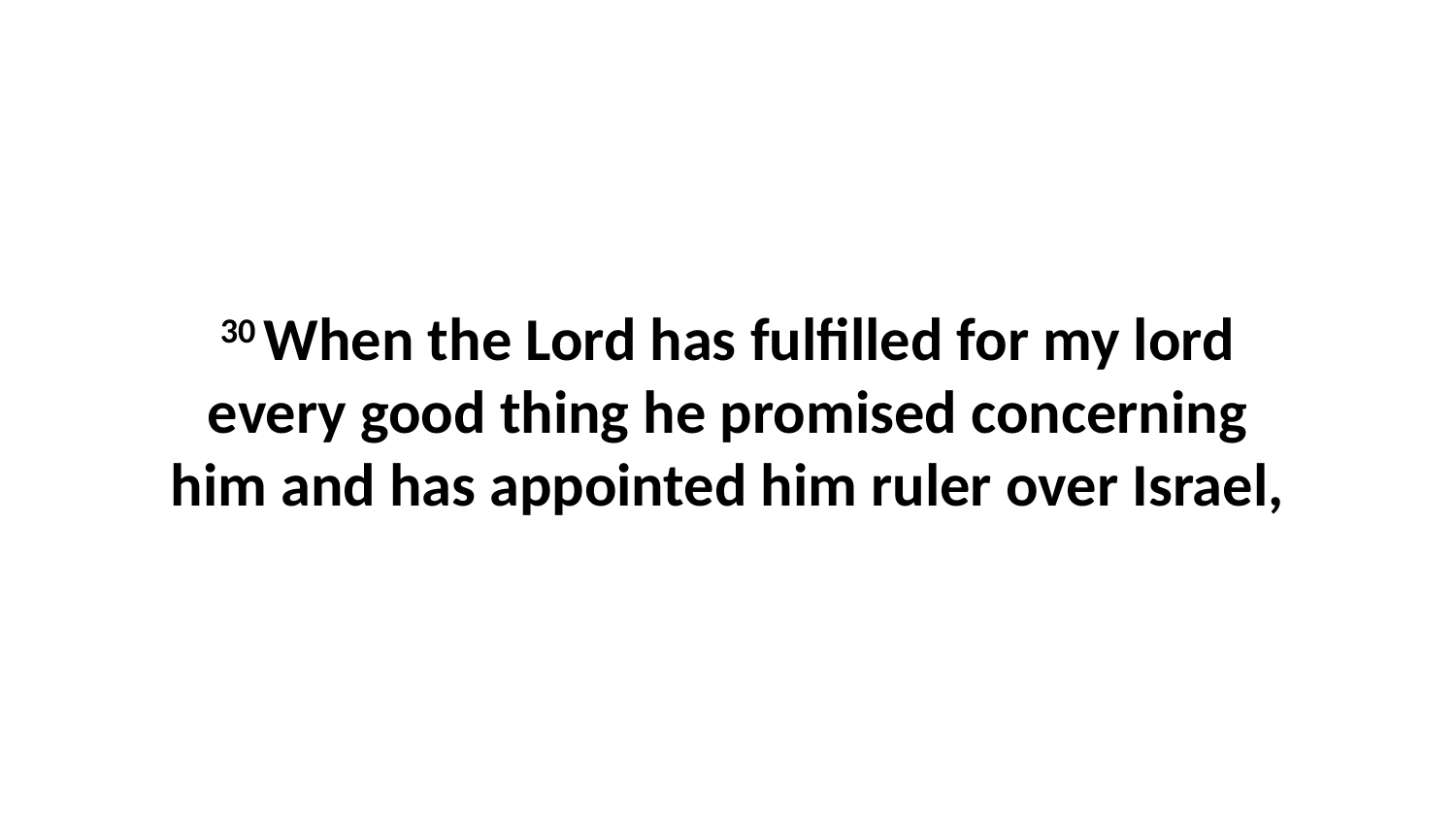

30 When the Lord has fulfilled for my lord every good thing he promised concerning him and has appointed him ruler over Israel,